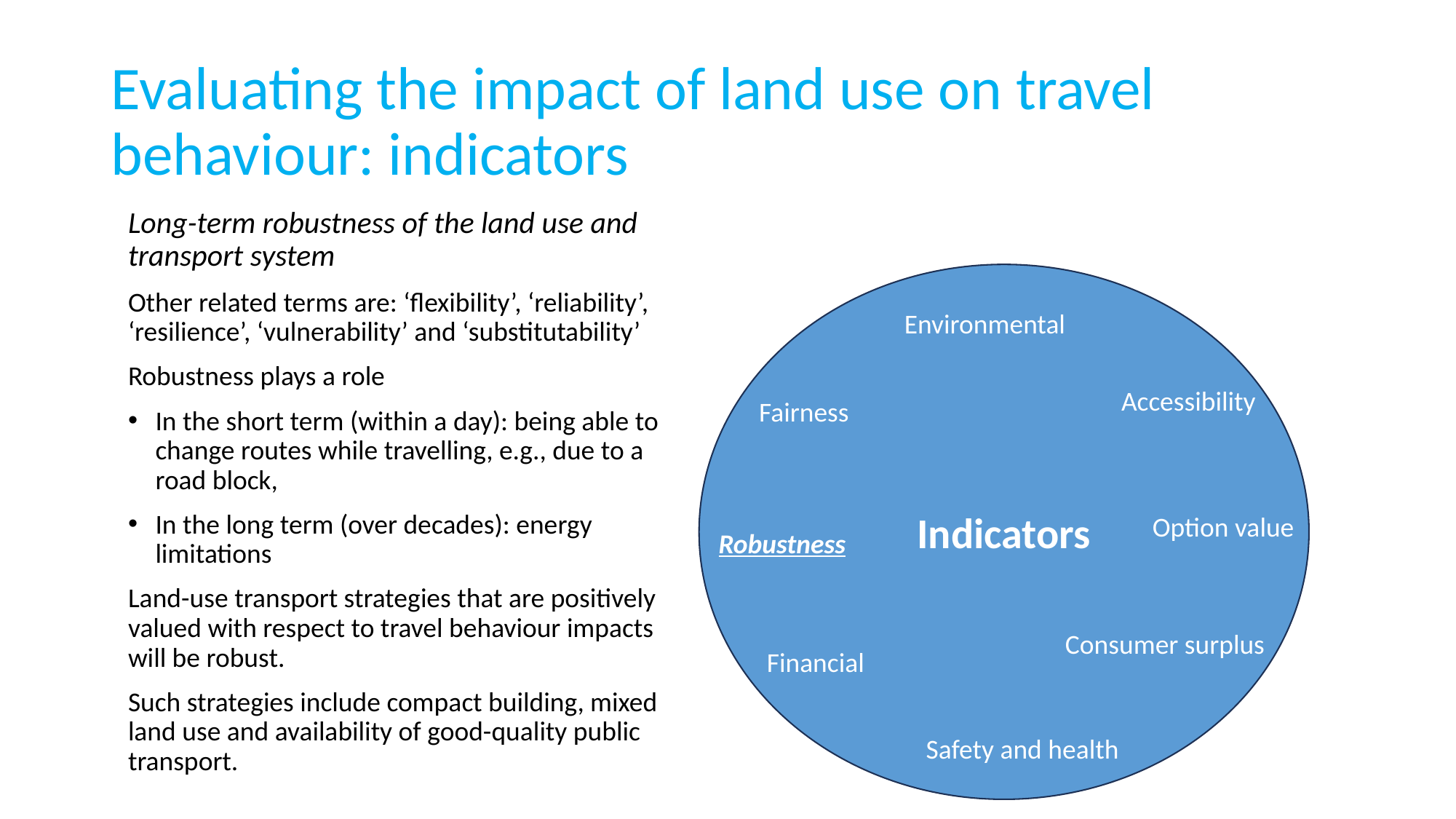

# Evaluating the impact of land use on travel behaviour: indicators
Long-term robustness of the land use and transport system
Other related terms are: ‘flexibility’, ‘reliability’, ‘resilience’, ‘vulnerability’ and ‘substitutability’
Robustness plays a role
In the short term (within a day): being able to change routes while travelling, e.g., due to a road block,
In the long term (over decades): energy limitations
Land-use transport strategies that are positively valued with respect to travel behaviour impacts will be robust.
Such strategies include compact building, mixed land use and availability of good-quality public transport.
Indicators
Environmental
Accessibility
Fairness
Option value
Robustness
Consumer surplus
Financial
Safety and health